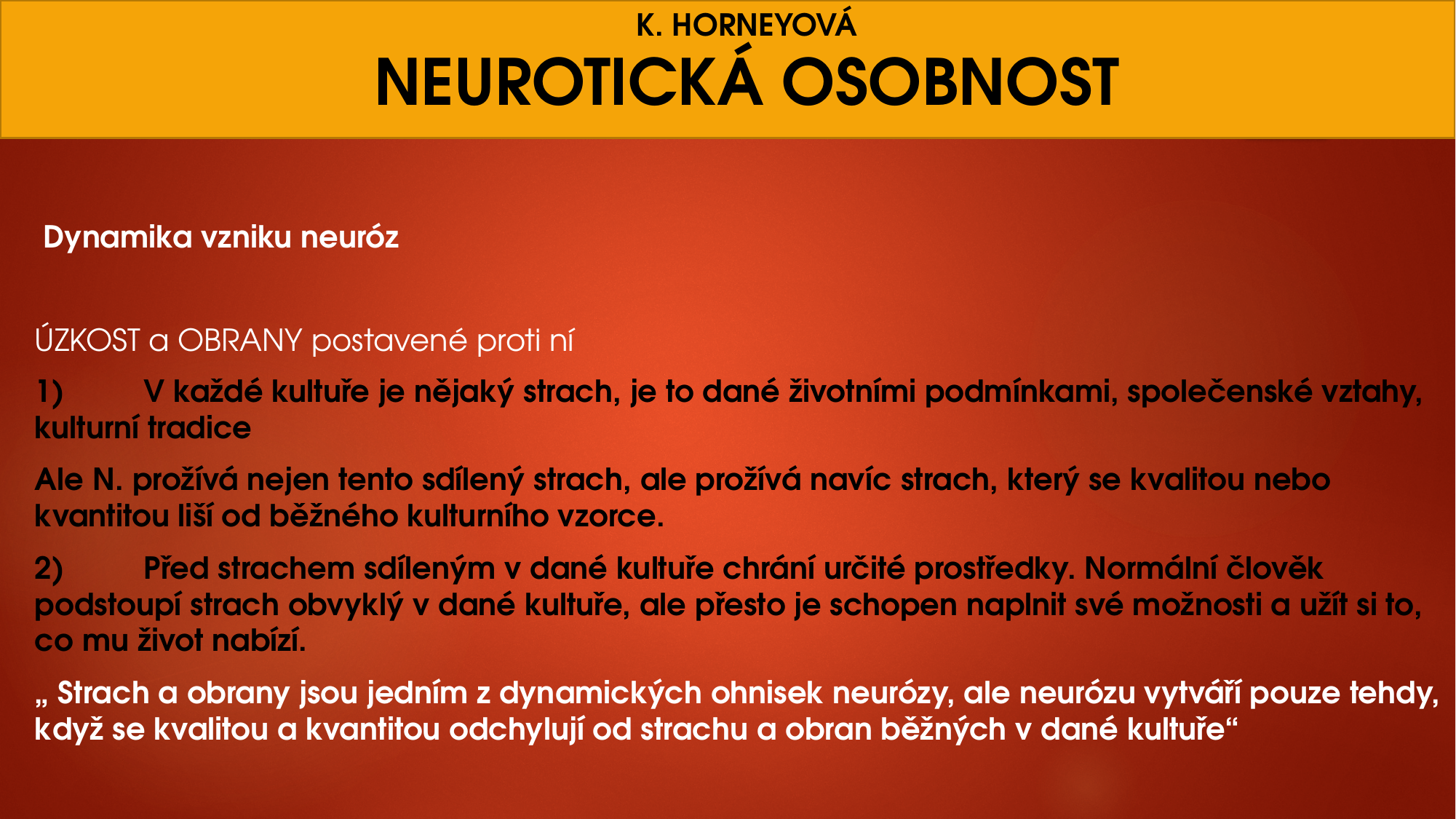

# K. HORNEYOVÁ NEUROTICKÁ OSOBNOST

 Dynamika vzniku neuróz

ÚZKOST a OBRANY postavené proti ní
1)	V každé kultuře je nějaký strach, je to dané životními podmínkami, společenské vztahy, kulturní tradice
Ale N. prožívá nejen tento sdílený strach, ale prožívá navíc strach, který se kvalitou nebo kvantitou liší od běžného kulturního vzorce.
2)	Před strachem sdíleným v dané kultuře chrání určité prostředky. Normální člověk podstoupí strach obvyklý v dané kultuře, ale přesto je schopen naplnit své možnosti a užít si to, co mu život nabízí.
„ Strach a obrany jsou jedním z dynamických ohnisek neurózy, ale neurózu vytváří pouze tehdy, když se kvalitou a kvantitou odchylují od strachu a obran běžných v dané kultuře“